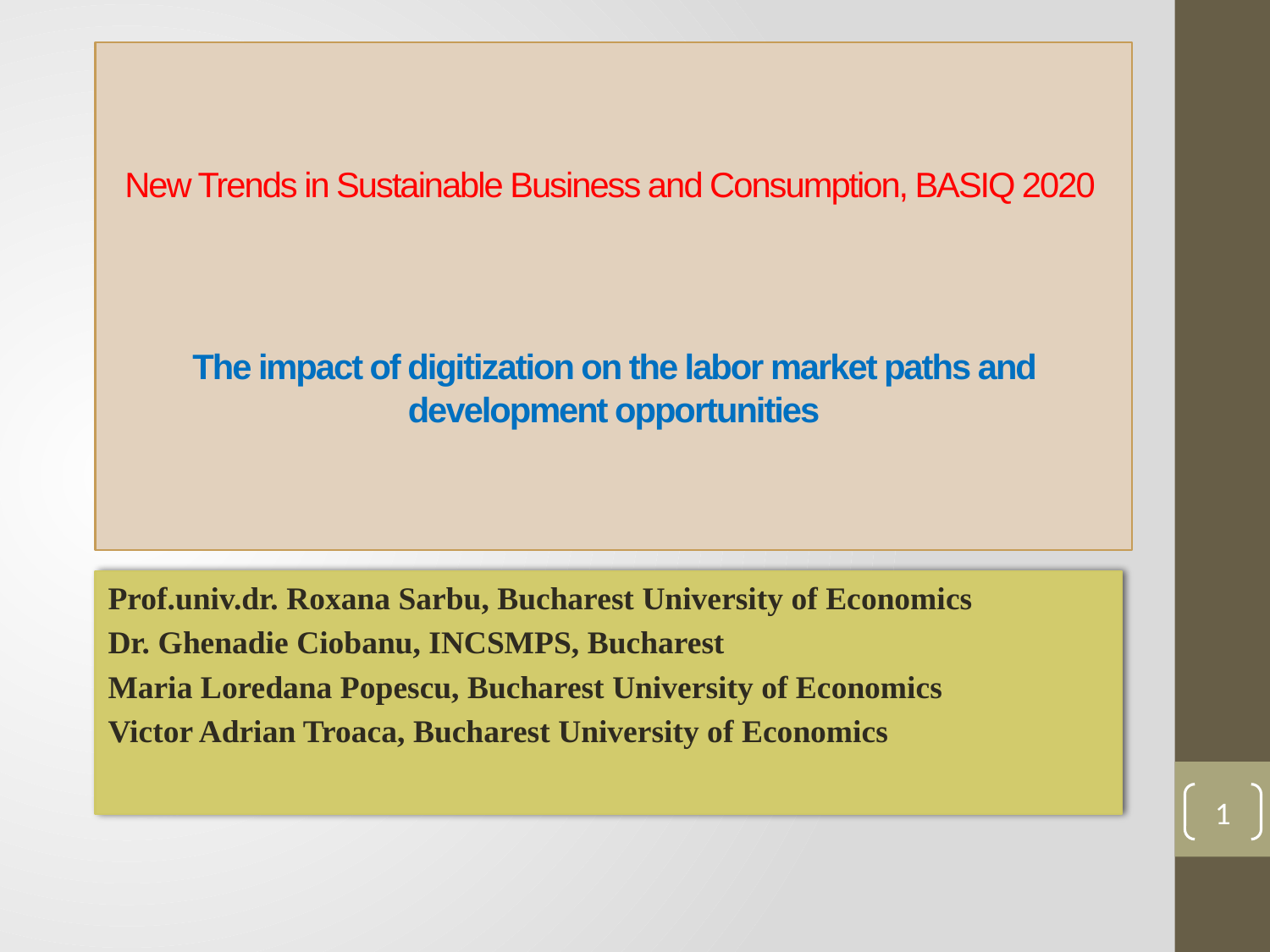

# New Trends in Sustainable Business and Consumption, BASIQ 2020 The impact of digitization on the labor market paths and development opportunities
Prof.univ.dr. Roxana Sarbu, Bucharest University of Economics
Dr. Ghenadie Ciobanu, INCSMPS, Bucharest
Maria Loredana Popescu, Bucharest University of Economics
Victor Adrian Troaca, Bucharest University of Economics
1